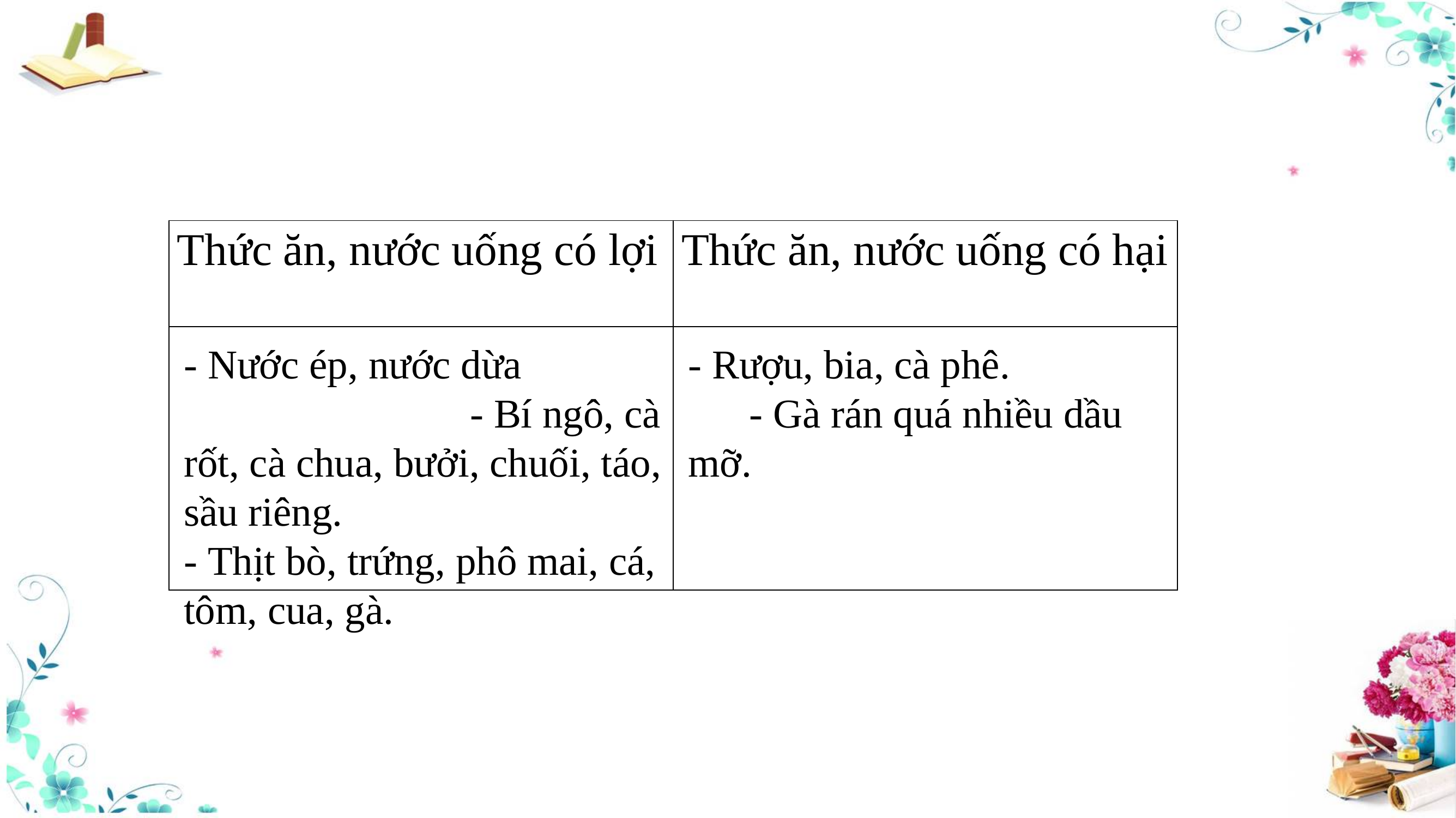

| Thức ăn, nước uống có lợi | Thức ăn, nước uống có hại |
| --- | --- |
|  |  |
- Nước ép, nước dừa                                           - Bí ngô, cà rốt, cà chua, bưởi, chuối, táo, sầu riêng.
- Thịt bò, trứng, phô mai, cá, tôm, cua, gà.

- Rượu, bia, cà phê.                      - Gà rán quá nhiều dầu mỡ.